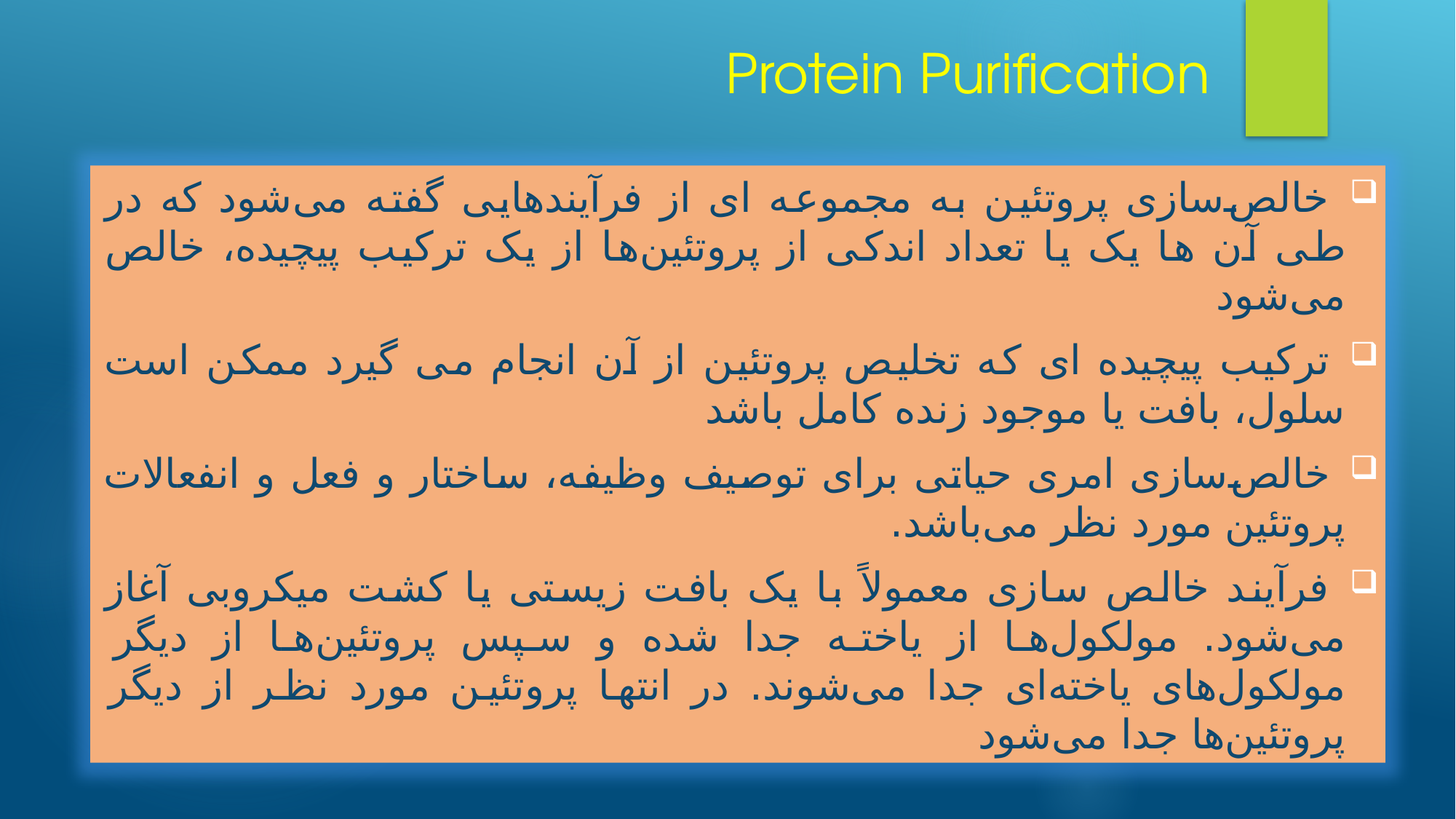

Protein Purification
 خالص‌سازی پروتئین به مجموعه ای از فرآیندهایی گفته می‌شود که در طی آن ها یک یا تعداد اندکی از پروتئین‌ها از یک ترکیب پیچیده، خالص می‌شود
 ترکیب پیچیده ای که تخلیص پروتئین از آن انجام می گیرد ممکن است سلول، بافت یا موجود زنده کامل باشد
 خالص‌سازی امری حیاتی برای توصیف وظیفه، ساختار و فعل و انفعالات پروتئین مورد نظر می‌باشد.
 فرآیند خالص سازی معمولاً با یک بافت زیستی یا کشت میکروبی آغاز می‌شود. مولکول‌ها از یاخته جدا شده و سپس پروتئین‌ها از دیگر مولکول‌های یاخته‌ای جدا می‌شوند. در انتها پروتئین مورد نظر از دیگر پروتئین‌ها جدا می‌شود